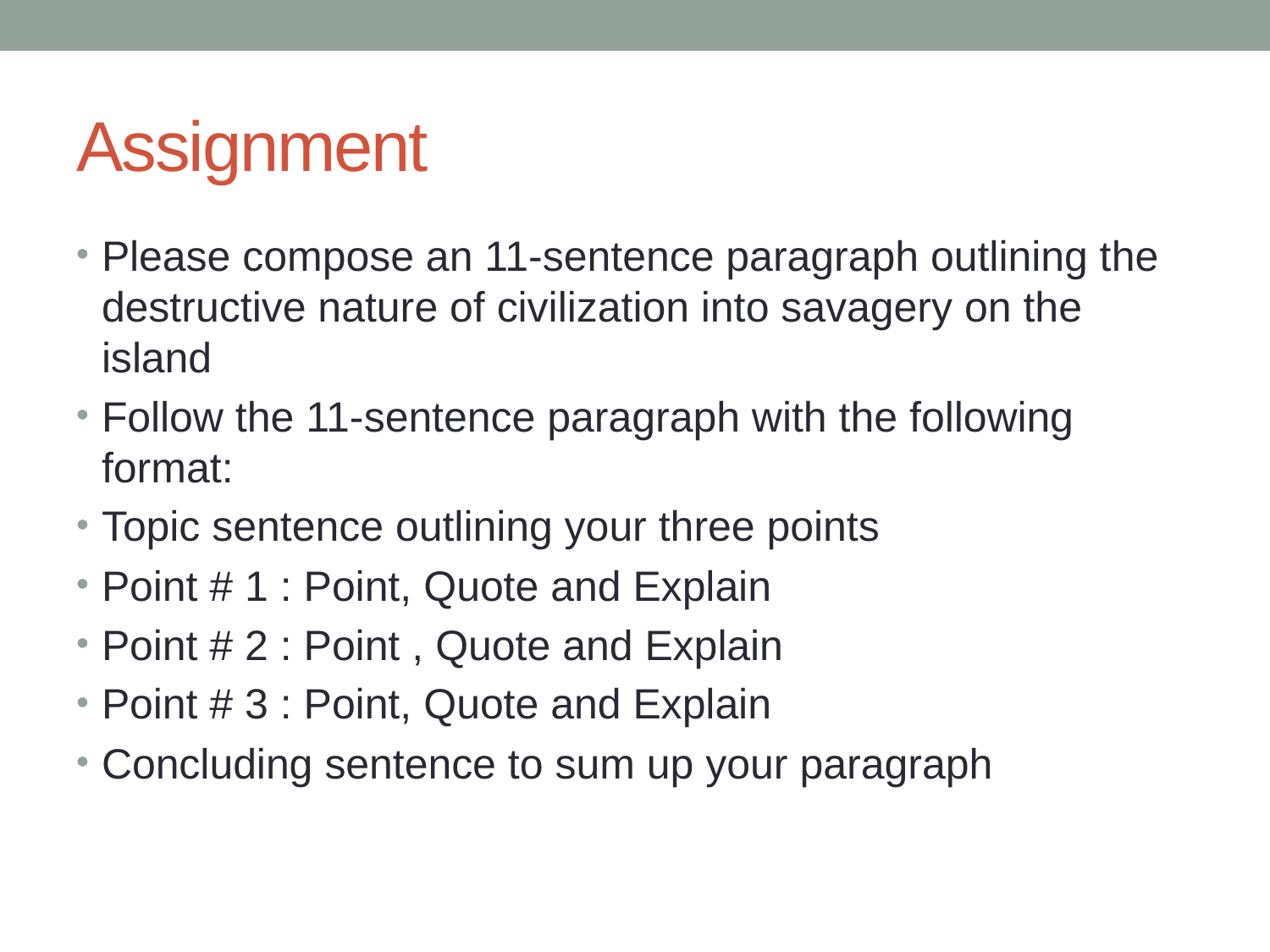

# Assignment
Please compose an 11-sentence paragraph outlining the destructive nature of civilization into savagery on the island
Follow the 11-sentence paragraph with the following format:
Topic sentence outlining your three points
Point # 1 : Point, Quote and Explain
Point # 2 : Point , Quote and Explain
Point # 3 : Point, Quote and Explain
Concluding sentence to sum up your paragraph